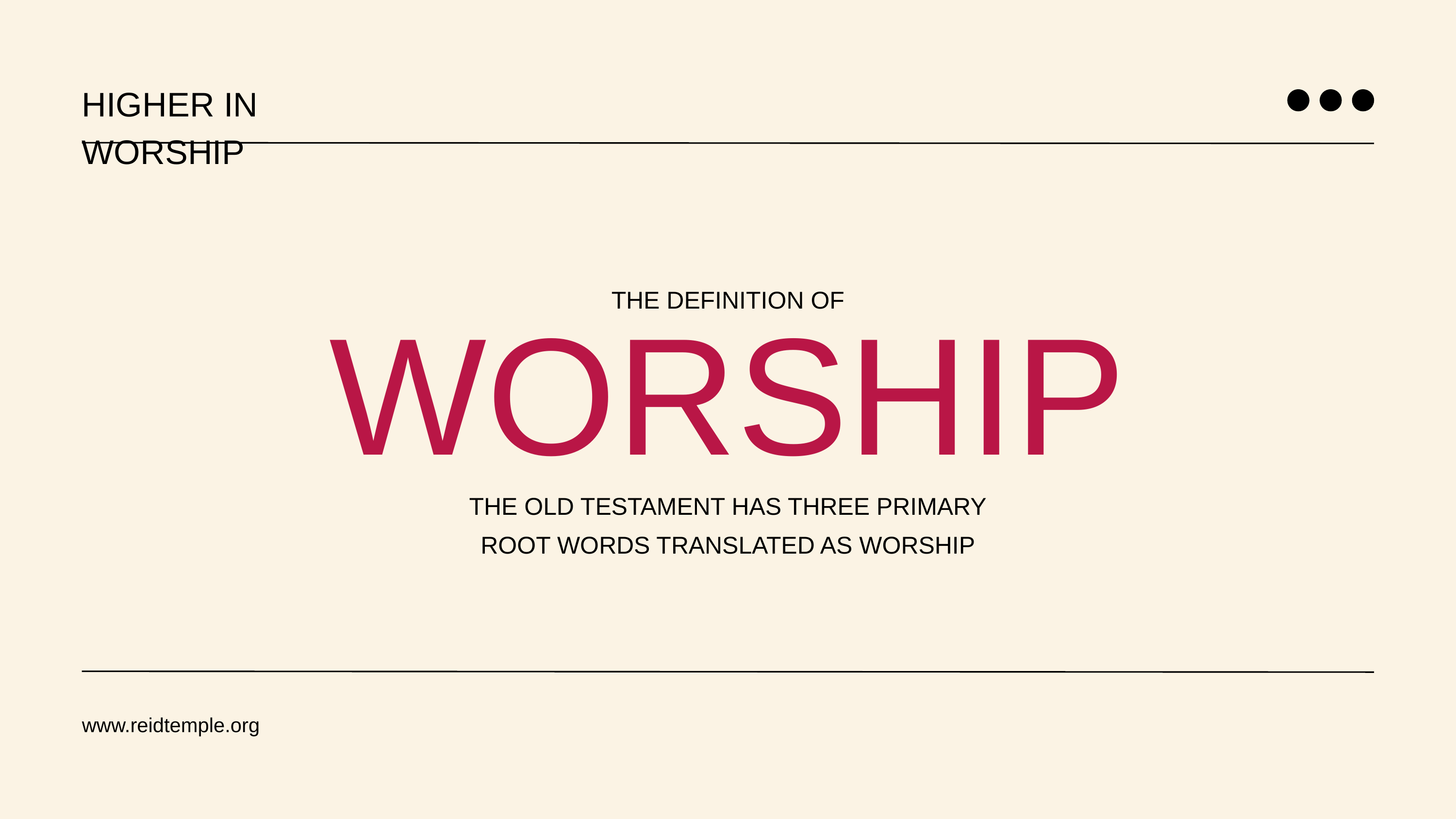

HIGHER IN WORSHIP

THE DEFINITION OF
WORSHIP
THE OLD TESTAMENT HAS THREE PRIMARY
ROOT WORDS TRANSLATED AS WORSHIP

www.reidtemple.org